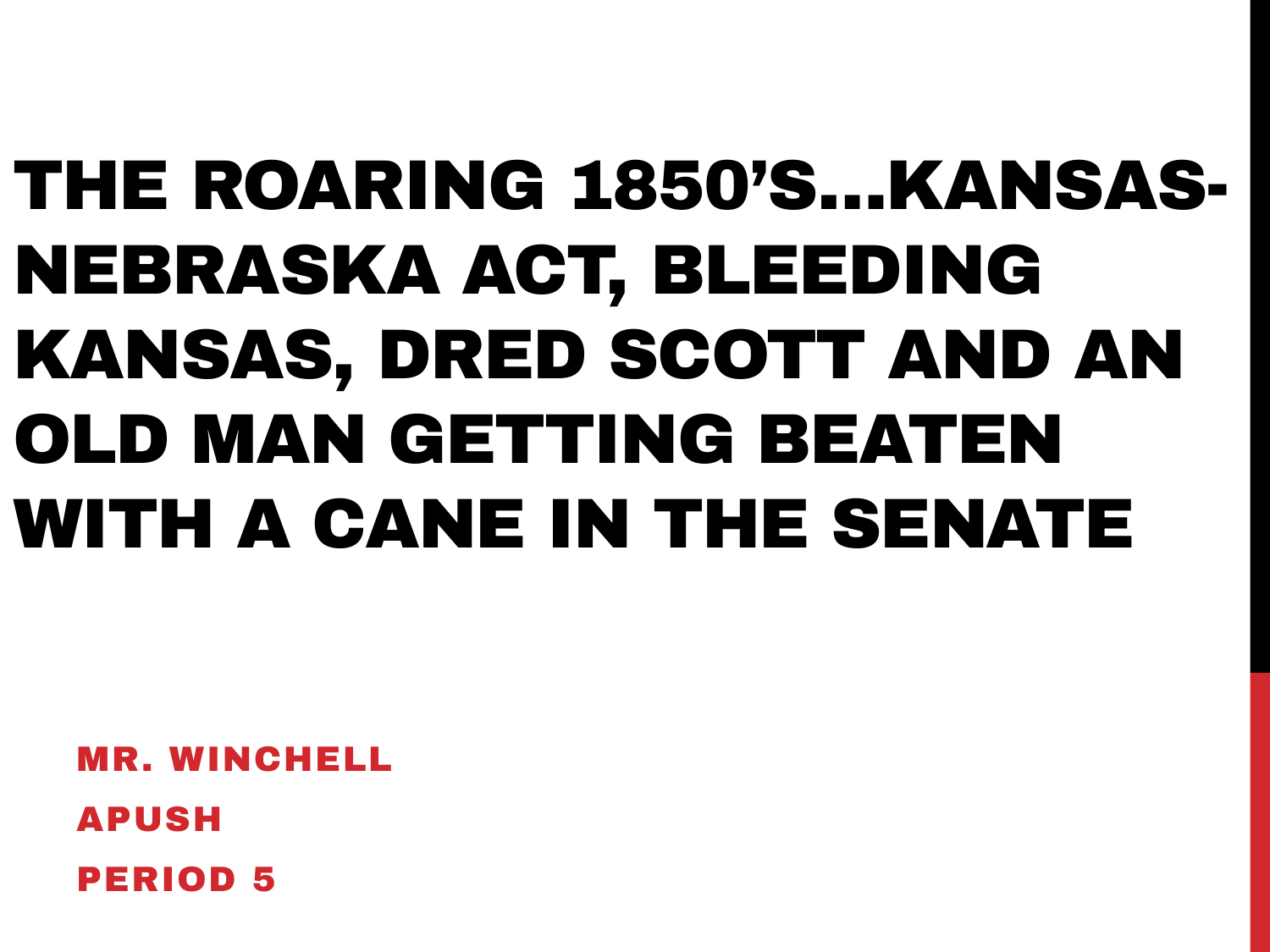

# The Roaring 1850’s…Kansas-Nebraska Act, Bleeding Kansas, Dred Scott and an Old man Getting Beaten with a Cane in the Senate
Mr. Winchell
APUSH
Period 5